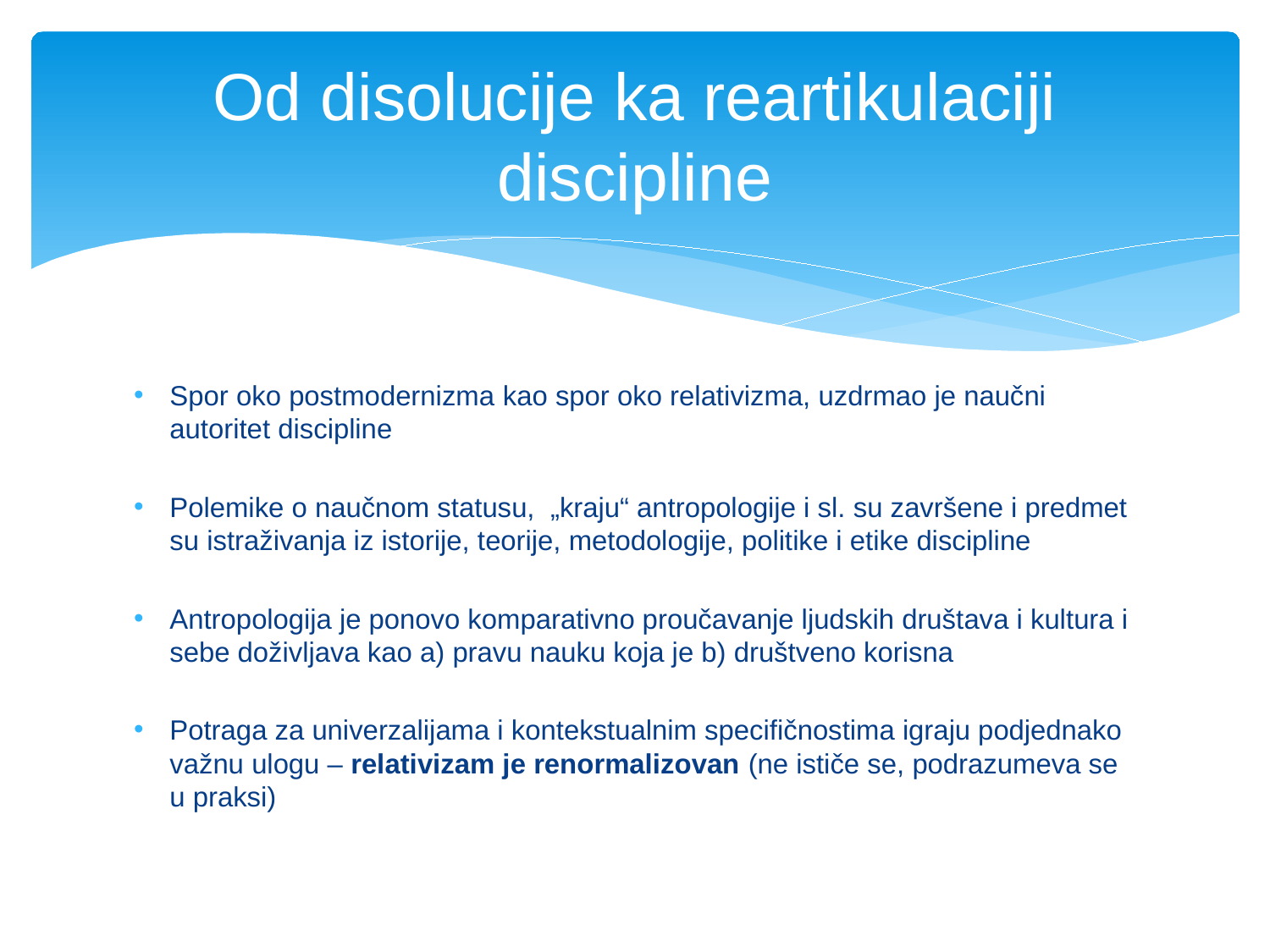

# Od disolucije ka reartikulaciji discipline
Spor oko postmodernizma kao spor oko relativizma, uzdrmao je naučni autoritet discipline

Polemike o naučnom statusu,  „kraju“ antropologije i sl. su završene i predmet su istraživanja iz istorije, teorije, metodologije, politike i etike discipline

Antropologija je ponovo komparativno proučavanje ljudskih društava i kultura i sebe doživljava kao a) pravu nauku koja je b) društveno korisna

Potraga za univerzalijama i kontekstualnim specifičnostima igraju podjednako važnu ulogu – relativizam je renormalizovan (ne ističe se, podrazumeva se u praksi)